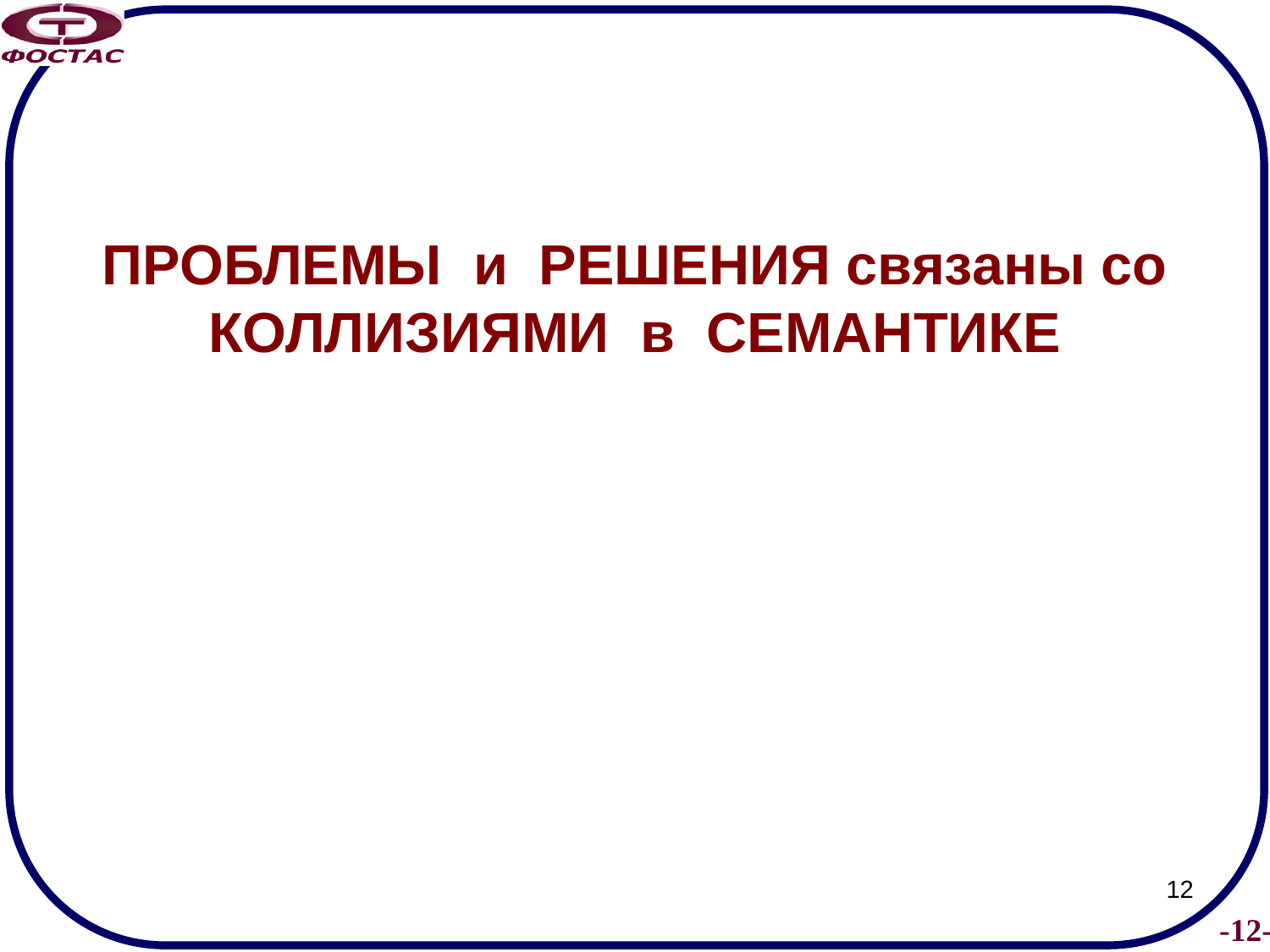

#
ПРОБЛЕМЫ  и  РЕШЕНИЯ связаны со КОЛЛИЗИЯМИ  в  СЕМАНТИКЕ
12